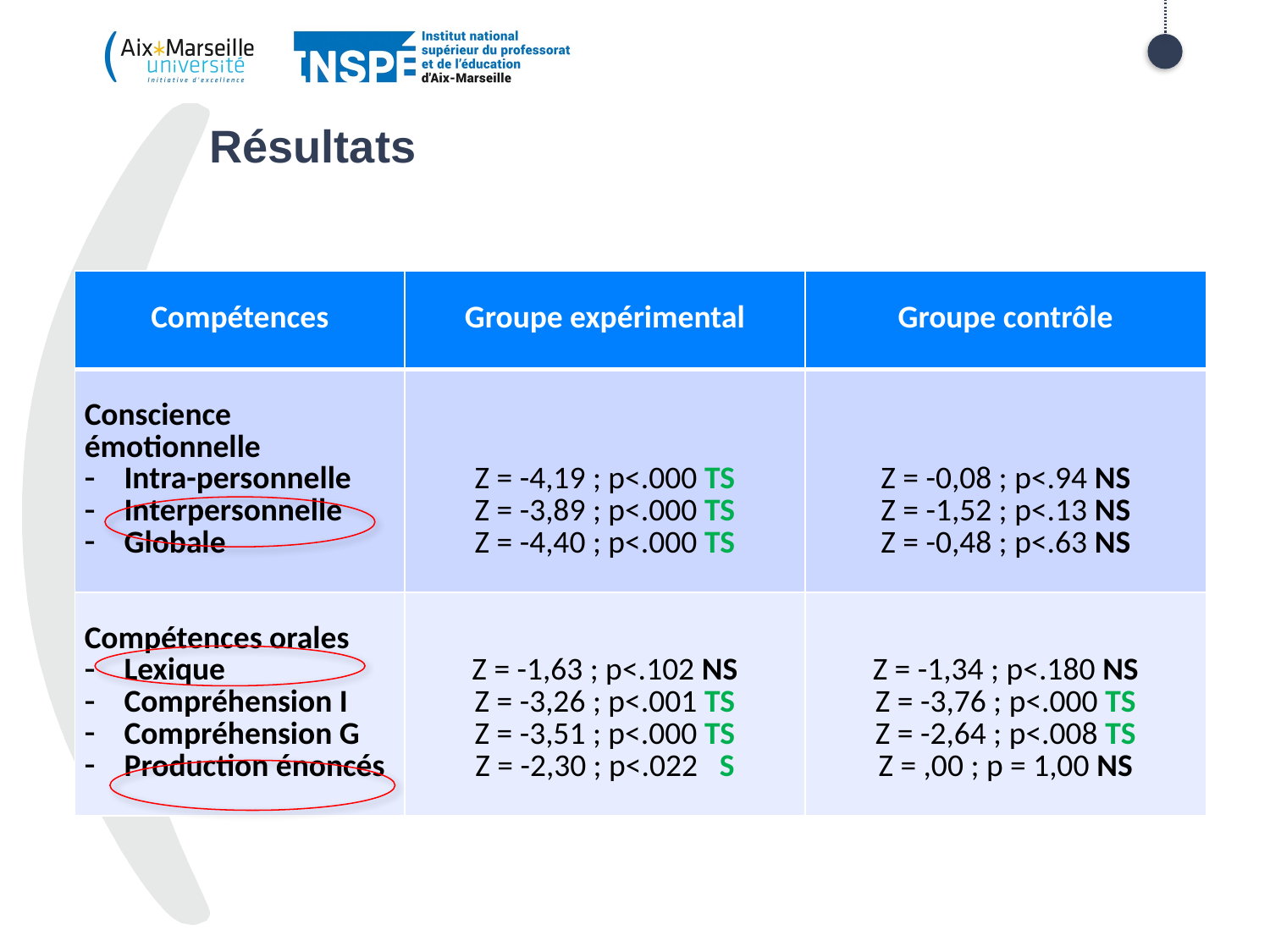

# Résultats
| Compétences | Groupe expérimental | Groupe contrôle |
| --- | --- | --- |
| Conscience émotionnelle Intra-personnelle Interpersonnelle Globale | Z = -4,19 ; p<.000 TS Z = -3,89 ; p<.000 TS Z = -4,40 ; p<.000 TS | Z = -0,08 ; p<.94 NS Z = -1,52 ; p<.13 NS Z = -0,48 ; p<.63 NS |
| Compétences orales Lexique Compréhension I Compréhension G Production énoncés | Z = -1,63 ; p<.102 NS Z = -3,26 ; p<.001 TS Z = -3,51 ; p<.000 TS Z = -2,30 ; p<.022 S | Z = -1,34 ; p<.180 NS Z = -3,76 ; p<.000 TS Z = -2,64 ; p<.008 TS Z = ,00 ; p = 1,00 NS |